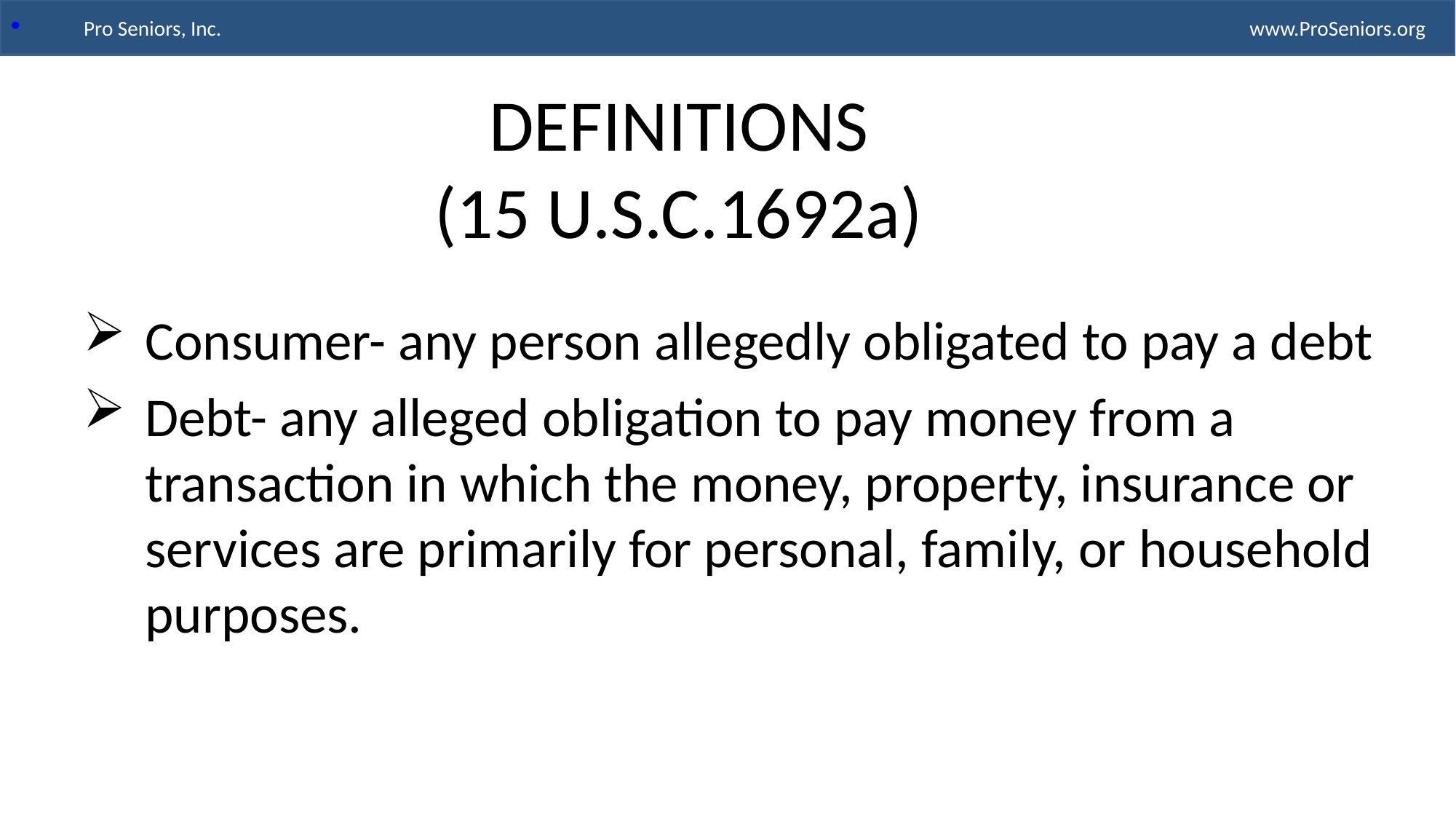

DEFINITIONS
(15 U.S.C.1692a)
Consumer- any person allegedly obligated to pay a debt
Debt- any alleged obligation to pay money from a transaction in which the money, property, insurance or services are primarily for personal, family, or household purposes.